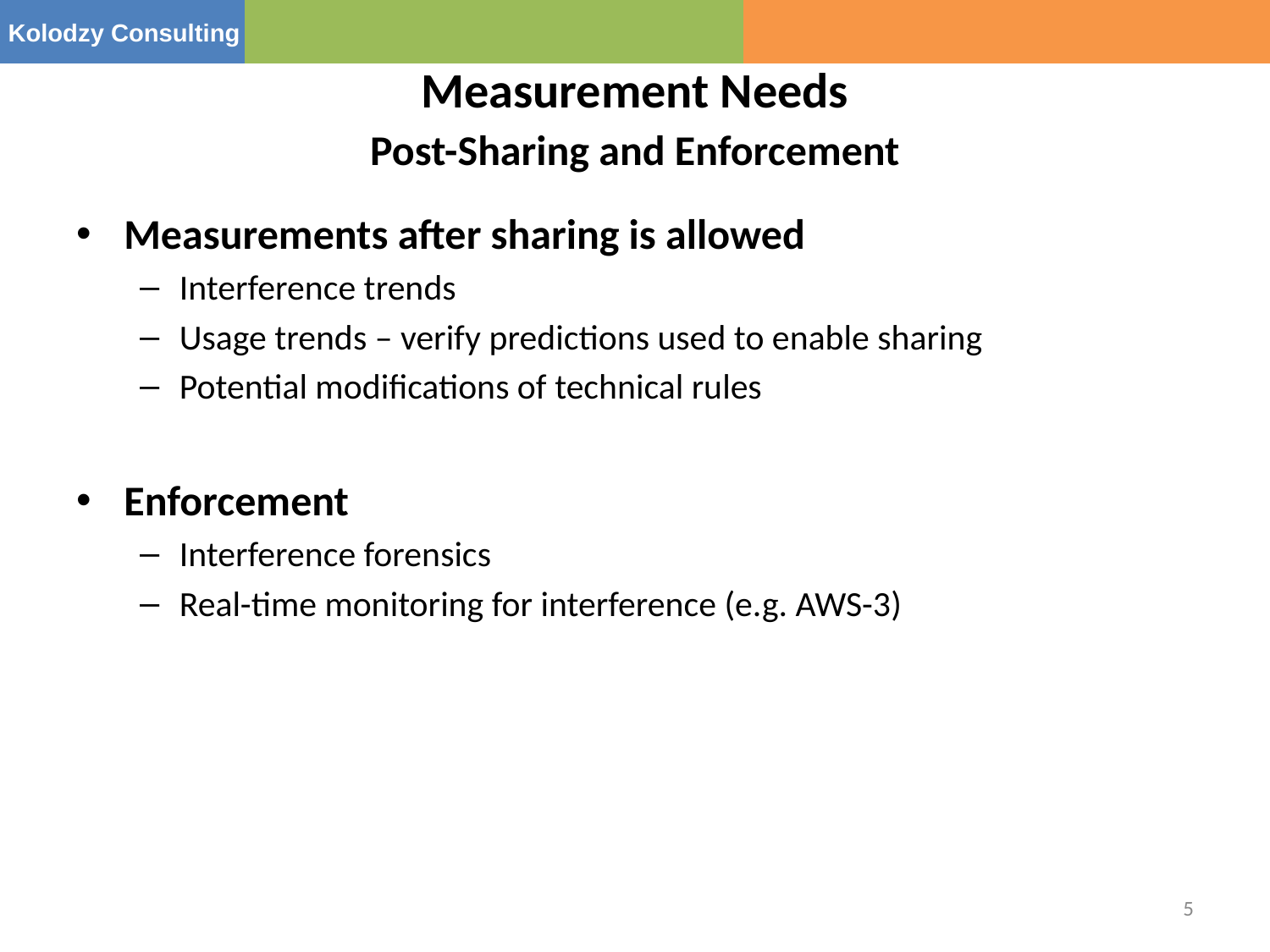

# Measurement Needs Post-Sharing and Enforcement
Measurements after sharing is allowed
Interference trends
Usage trends – verify predictions used to enable sharing
Potential modifications of technical rules

Enforcement
Interference forensics
Real-time monitoring for interference (e.g. AWS-3)

5